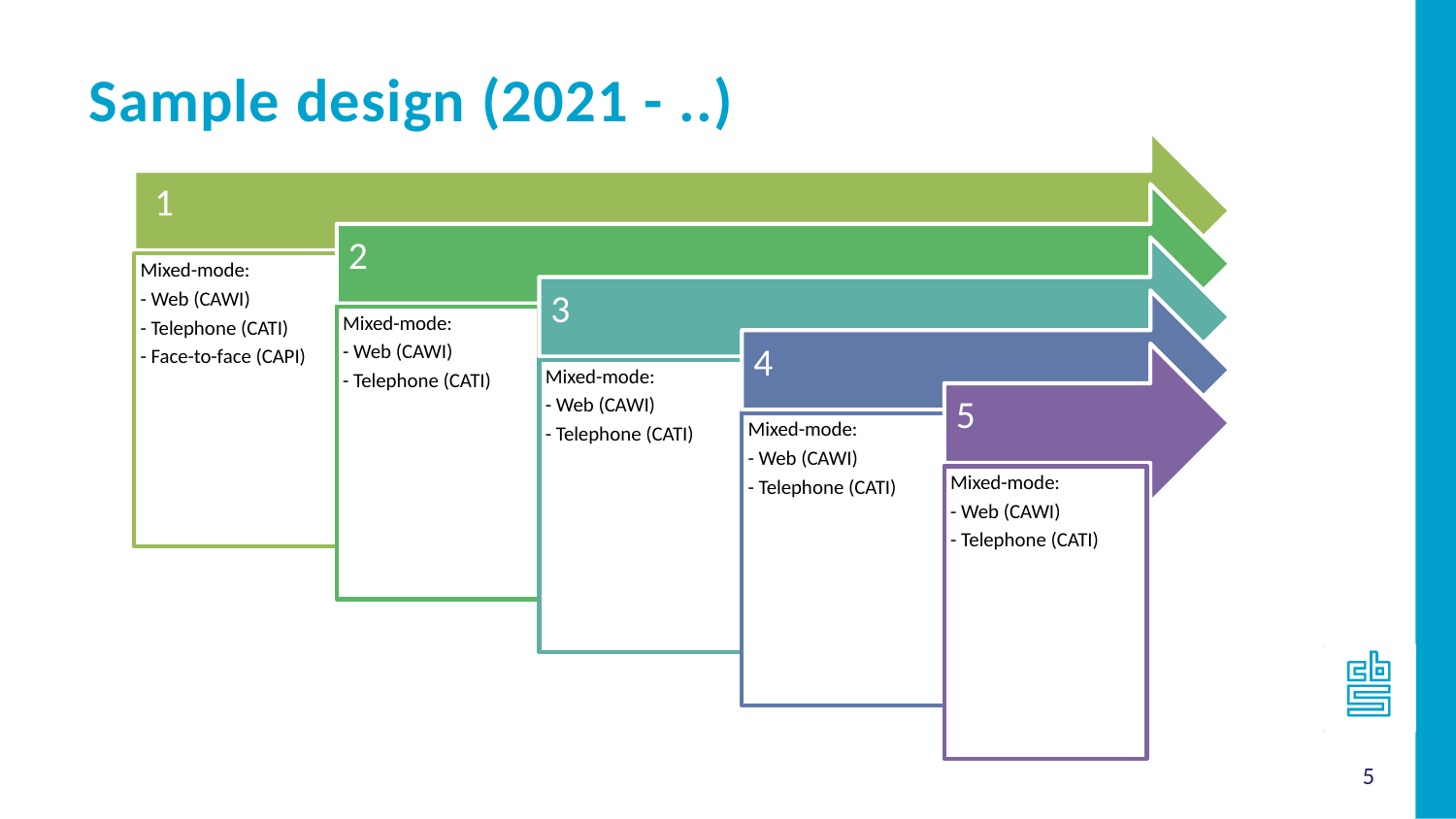

Sample design (2021 - ..)
 1
Mixed-mode:
- Web (CAWI)
- Telephone (CATI)
- Face-to-face (CAPI)

2
Mixed-mode:
- Web (CAWI)
- Telephone (CATI)
3
Mixed-mode:
- Web (CAWI)
- Telephone (CATI)
4
Mixed-mode:
- Web (CAWI)
- Telephone (CATI)
5
Mixed-mode:
- Web (CAWI)
- Telephone (CATI)
5